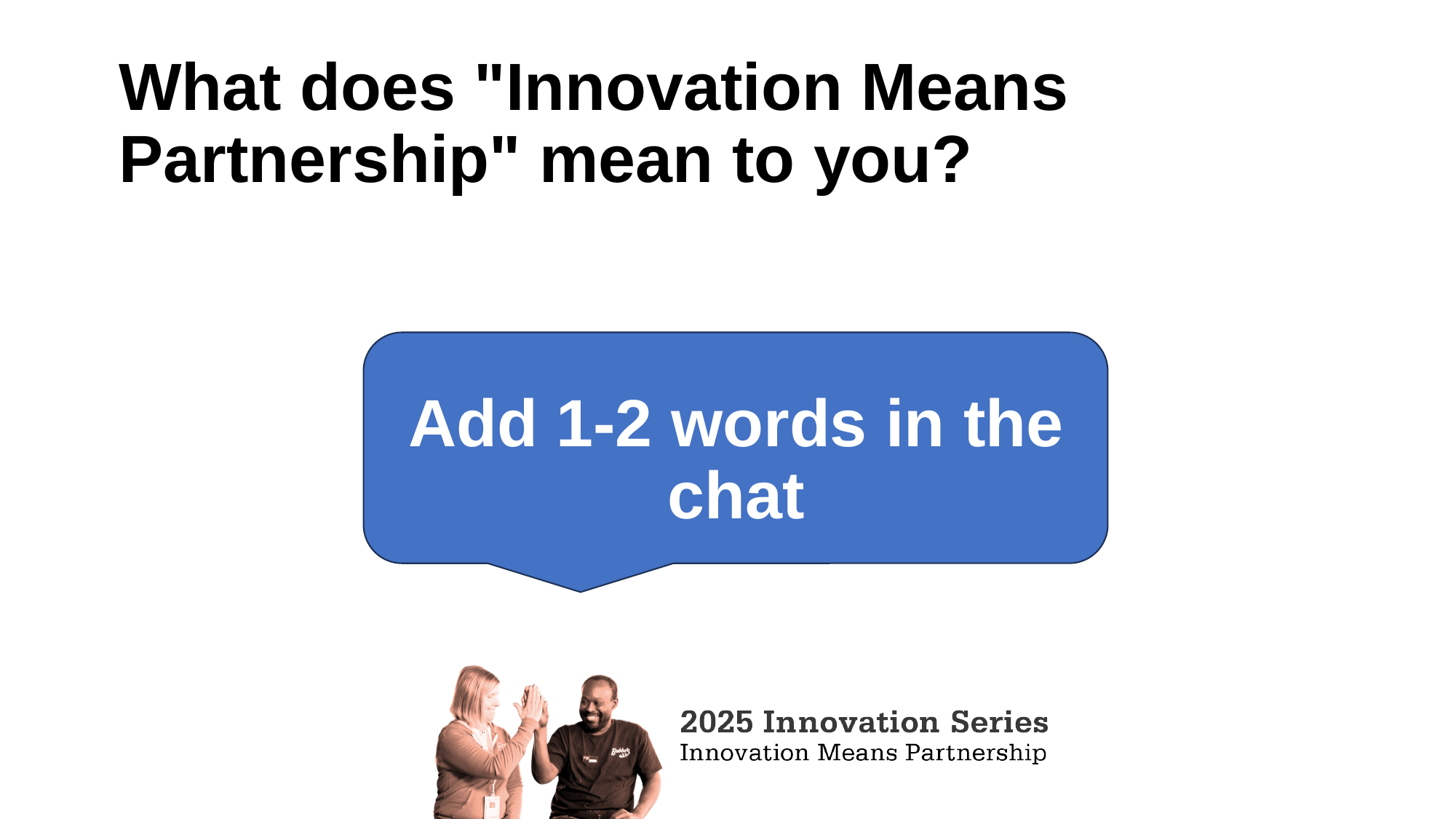

# What does "Innovation Means Partnership" mean to you?

Add 1-2 words in the chat